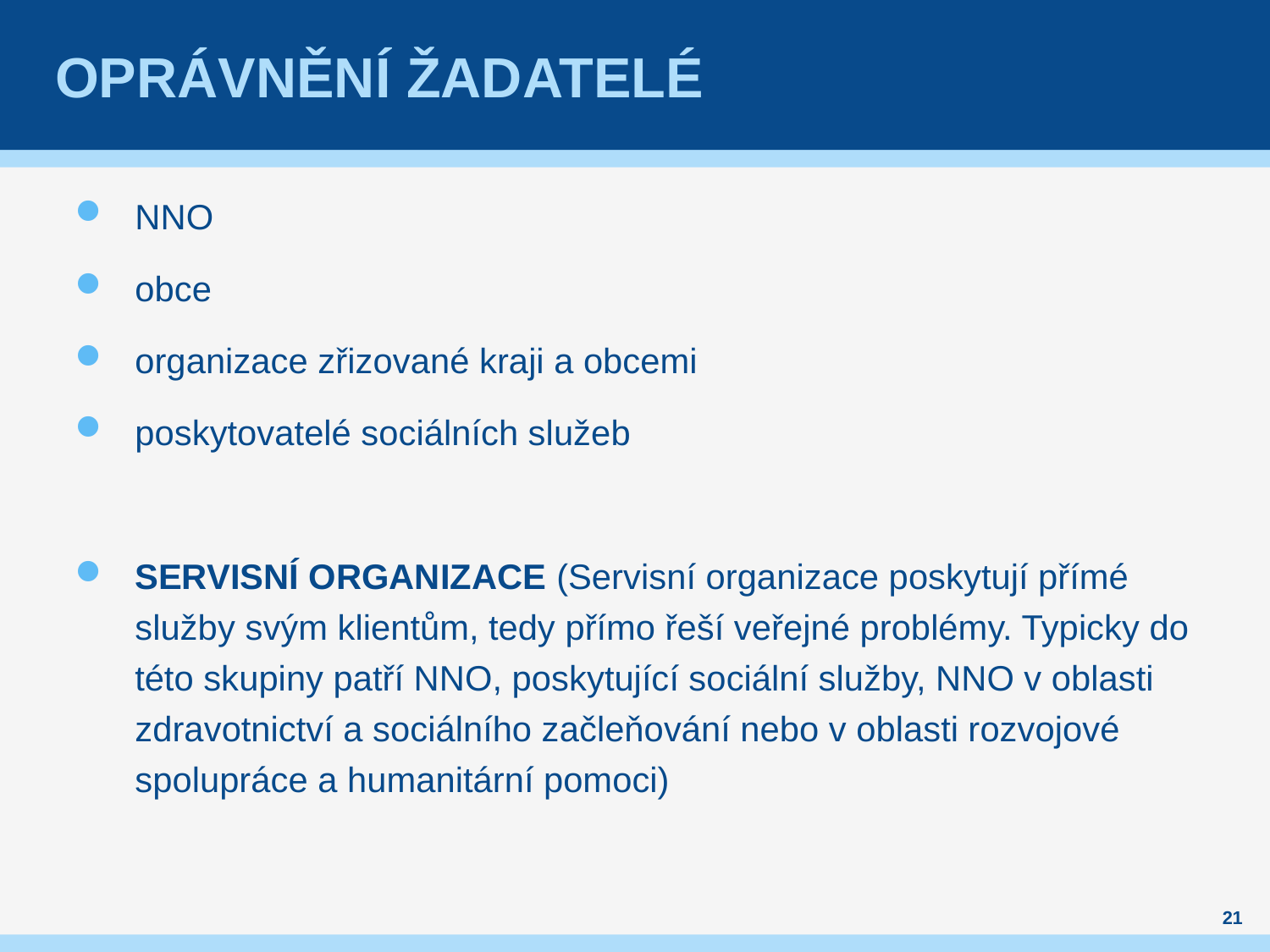

# Oprávnění žadatelé
NNO
obce
organizace zřizované kraji a obcemi
poskytovatelé sociálních služeb

SERVISNÍ ORGANIZACE (Servisní organizace poskytují přímé služby svým klientům, tedy přímo řeší veřejné problémy. Typicky do této skupiny patří NNO, poskytující sociální služby, NNO v oblasti zdravotnictví a sociálního začleňování nebo v oblasti rozvojové spolupráce a humanitární pomoci)
21